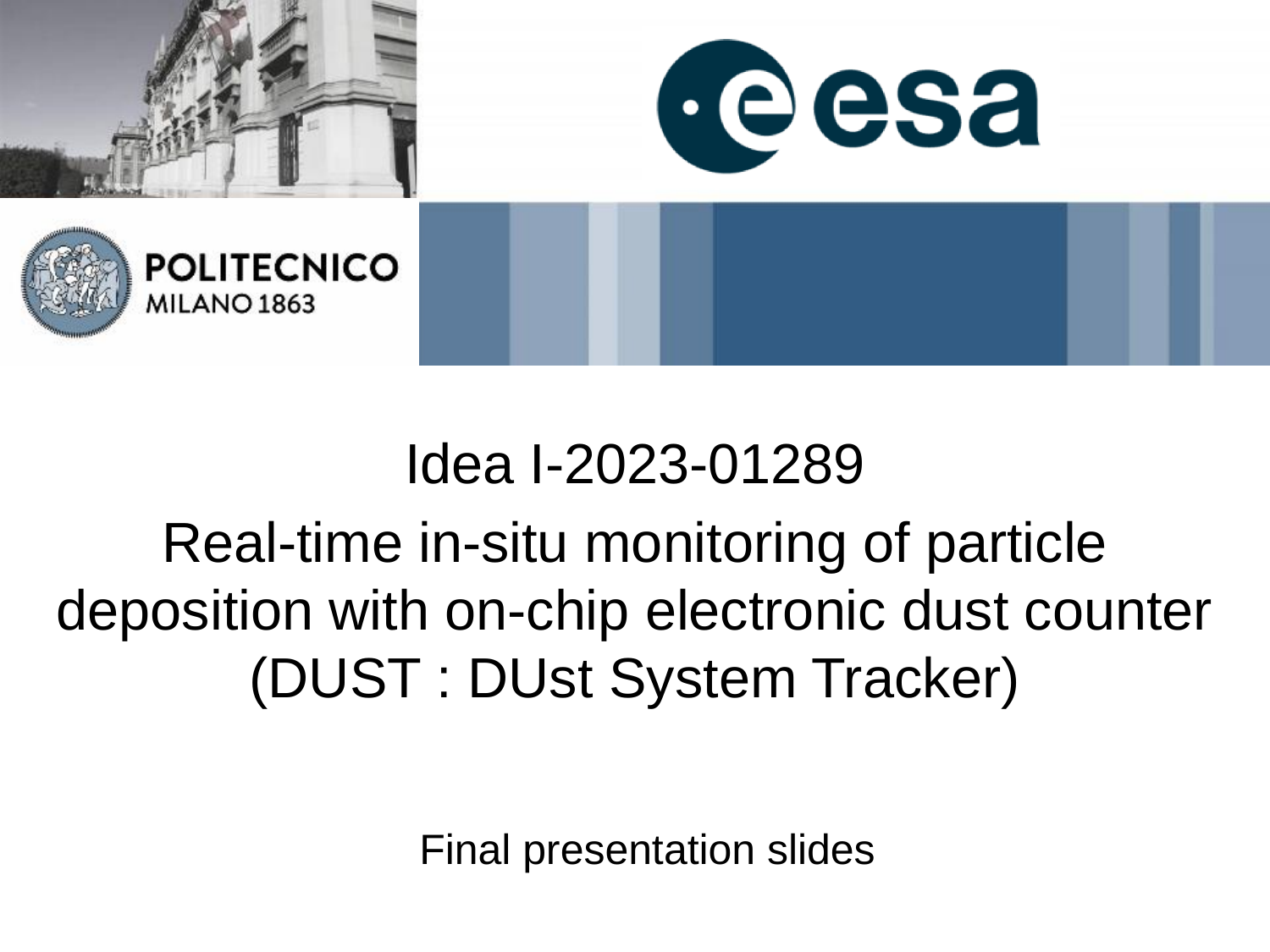

Idea I-2023-01289
Real-time in-situ monitoring of particle deposition with on-chip electronic dust counter (DUST : DUst System Tracker)
Final presentation slides